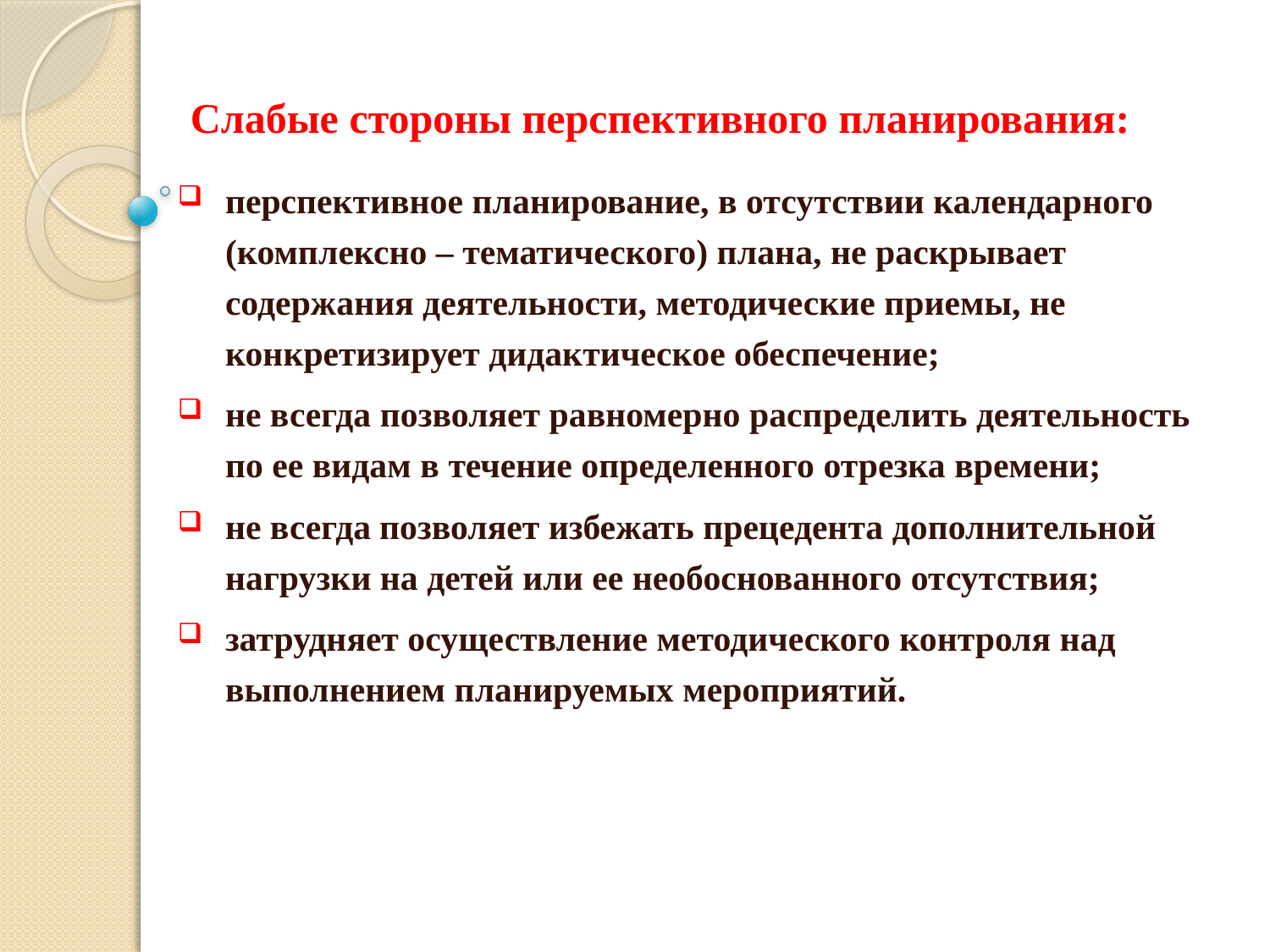

#

 Слабые стороны перспективного планирования:
перспективное планирование, в отсутствии календарного (комплексно – тематического) плана, не раскрывает содержания деятельности, методические приемы, не конкретизирует дидактическое обеспечение;
не всегда позволяет равномерно распределить деятельность по ее видам в течение определенного отрезка времени;
не всегда позволяет избежать прецедента дополнительной нагрузки на детей или ее необоснованного отсутствия;
затрудняет осуществление методического контроля над выполнением планируемых мероприятий.